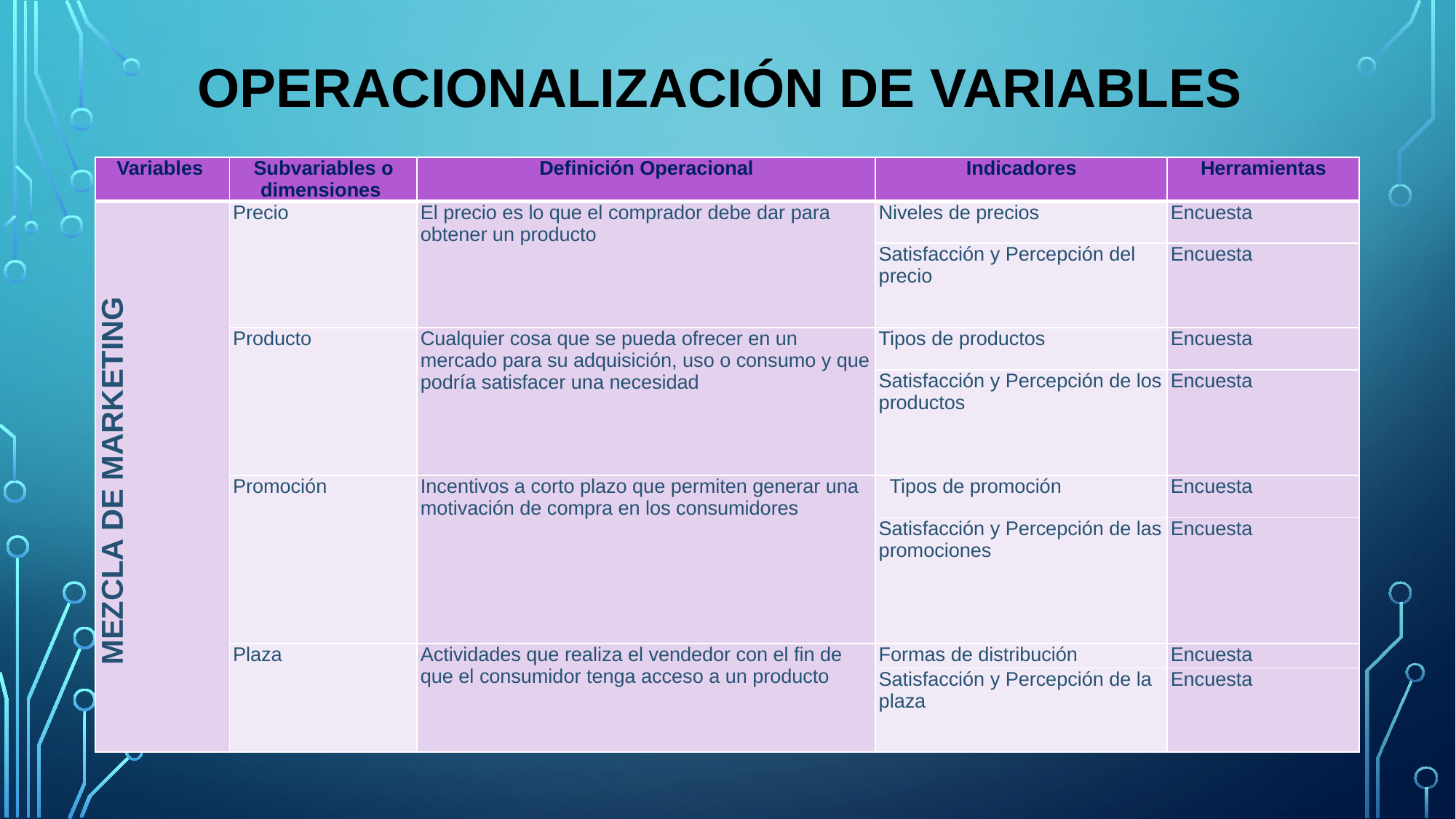

# OPERACIONALIZACIÓN DE VARIABLES
| Variables | Subvariables o dimensiones | Definición Operacional | Indicadores | Herramientas |
| --- | --- | --- | --- | --- |
| MEZCLA DE MARKETING | Precio | El precio es lo que el comprador debe dar para obtener un producto | Niveles de precios | Encuesta |
|  |  |  | Satisfacción y Percepción del precio | Encuesta |
|  | Producto | Cualquier cosa que se pueda ofrecer en un mercado para su adquisición, uso o consumo y que podría satisfacer una necesidad | Tipos de productos | Encuesta |
|  |  |  | Satisfacción y Percepción de los productos | Encuesta |
|  | Promoción | Incentivos a corto plazo que permiten generar una motivación de compra en los consumidores | Tipos de promoción | Encuesta |
|  |  |  | Satisfacción y Percepción de las promociones | Encuesta |
|  | Plaza | Actividades que realiza el vendedor con el fin de que el consumidor tenga acceso a un producto | Formas de distribución | Encuesta |
|  |  |  | Satisfacción y Percepción de la plaza | Encuesta |